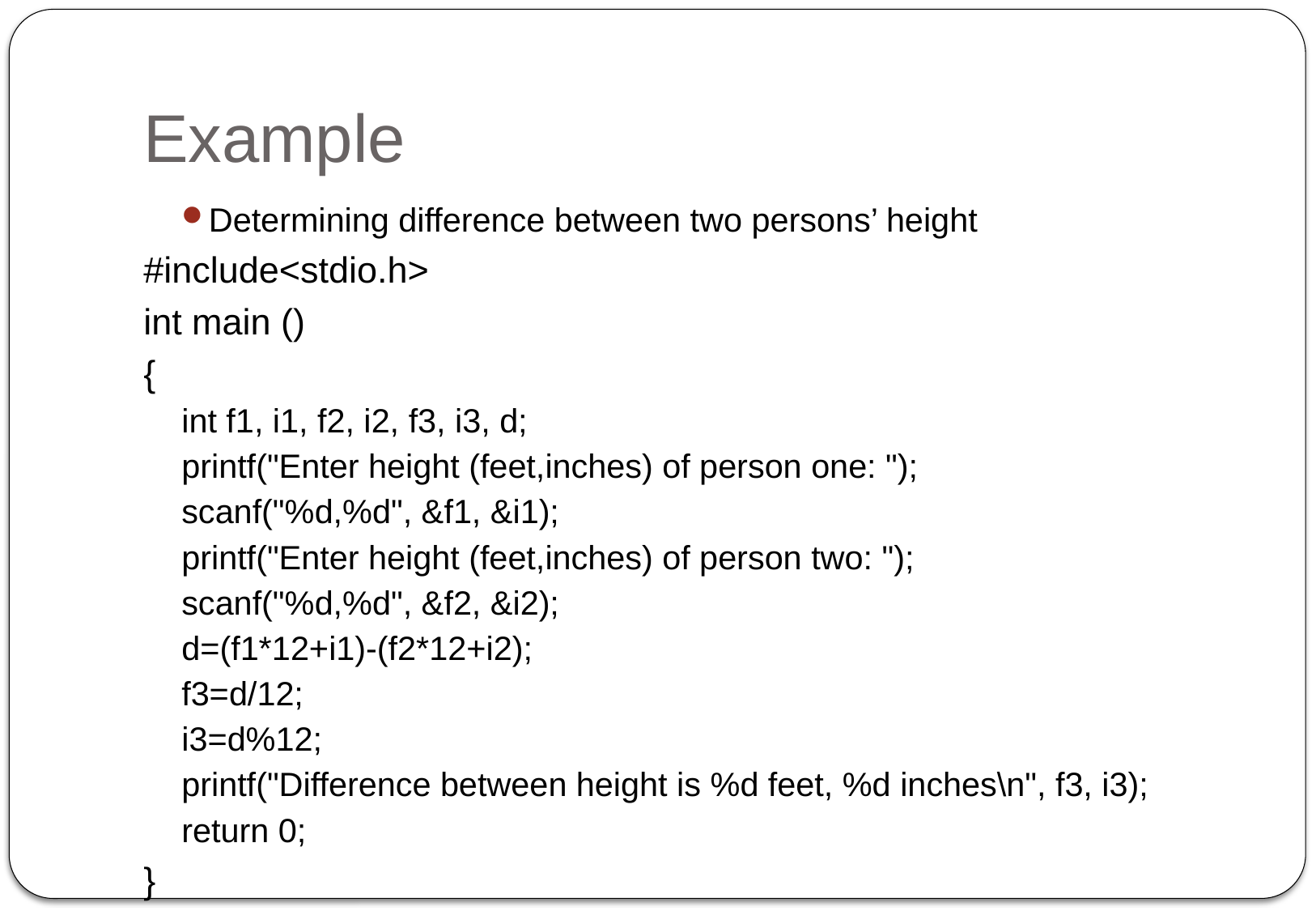

# Example
Determining difference between two persons’ height
#include<stdio.h>
int main ()
{
int f1, i1, f2, i2, f3, i3, d;
printf("Enter height (feet,inches) of person one: ");
scanf("%d,%d", &f1, &i1);
printf("Enter height (feet,inches) of person two: ");
scanf("%d,%d", &f2, &i2);
d=(f1*12+i1)-(f2*12+i2);
f3=d/12;
i3=d%12;
printf("Difference between height is %d feet, %d inches\n", f3, i3);
return 0;
}